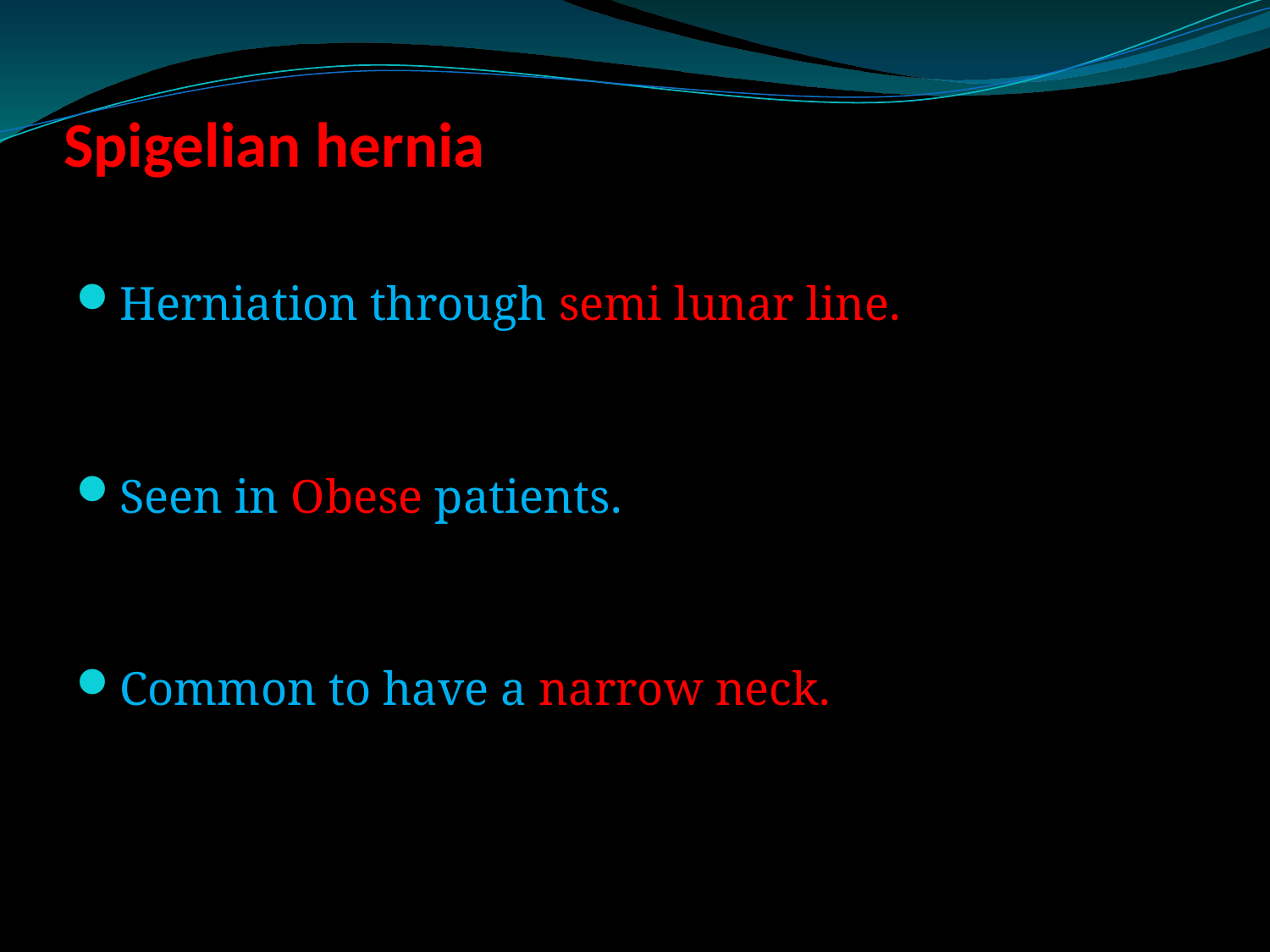

# Spigelian hernia
Herniation through semi lunar line.

Seen in Obese patients.

Common to have a narrow neck.